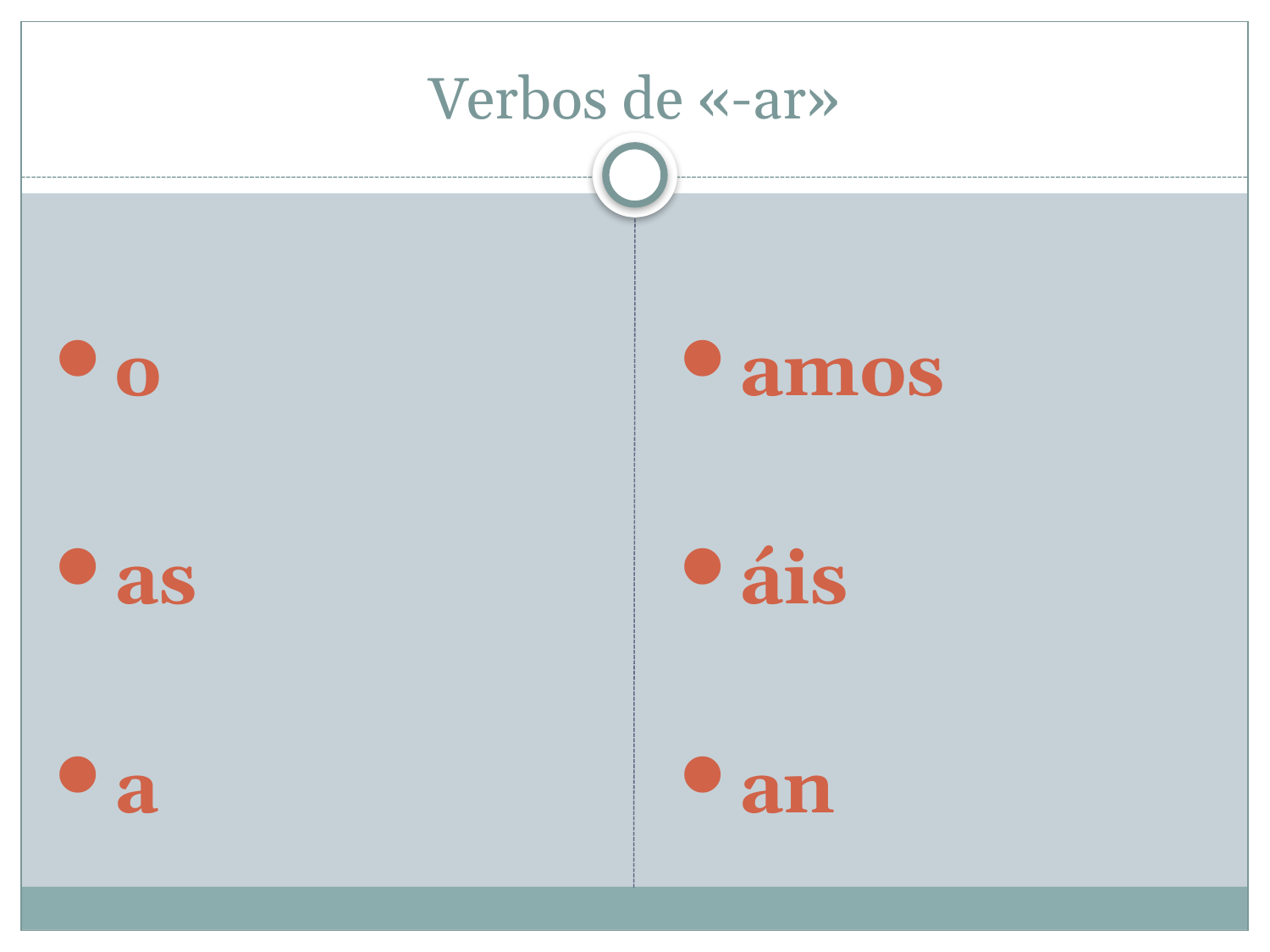

# Verbos de «-ar»

o

as

a

amos

áis

an